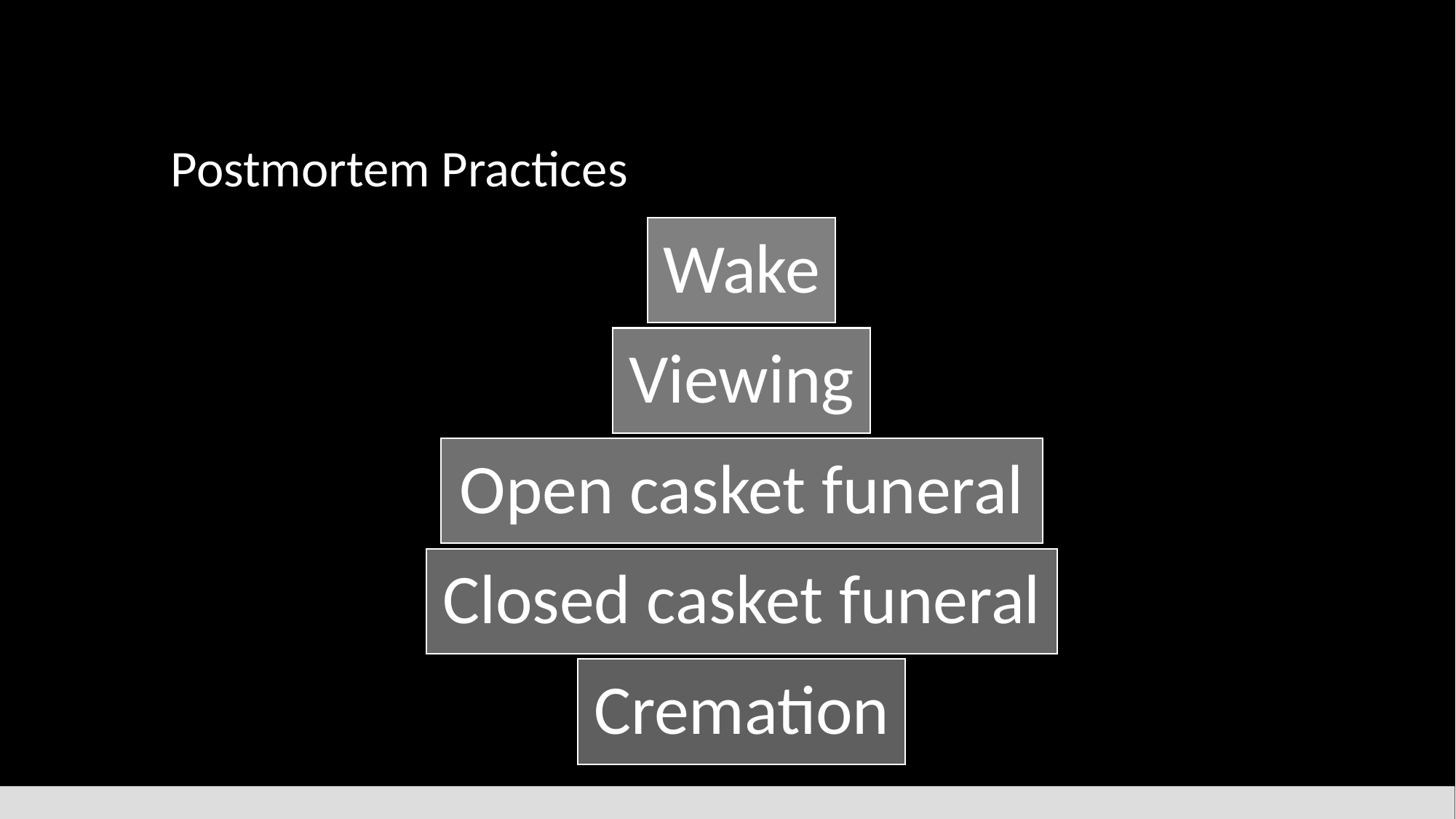

# Postmortem Practices
Wake
Viewing
Open casket funeral
Closed casket funeral
Cremation